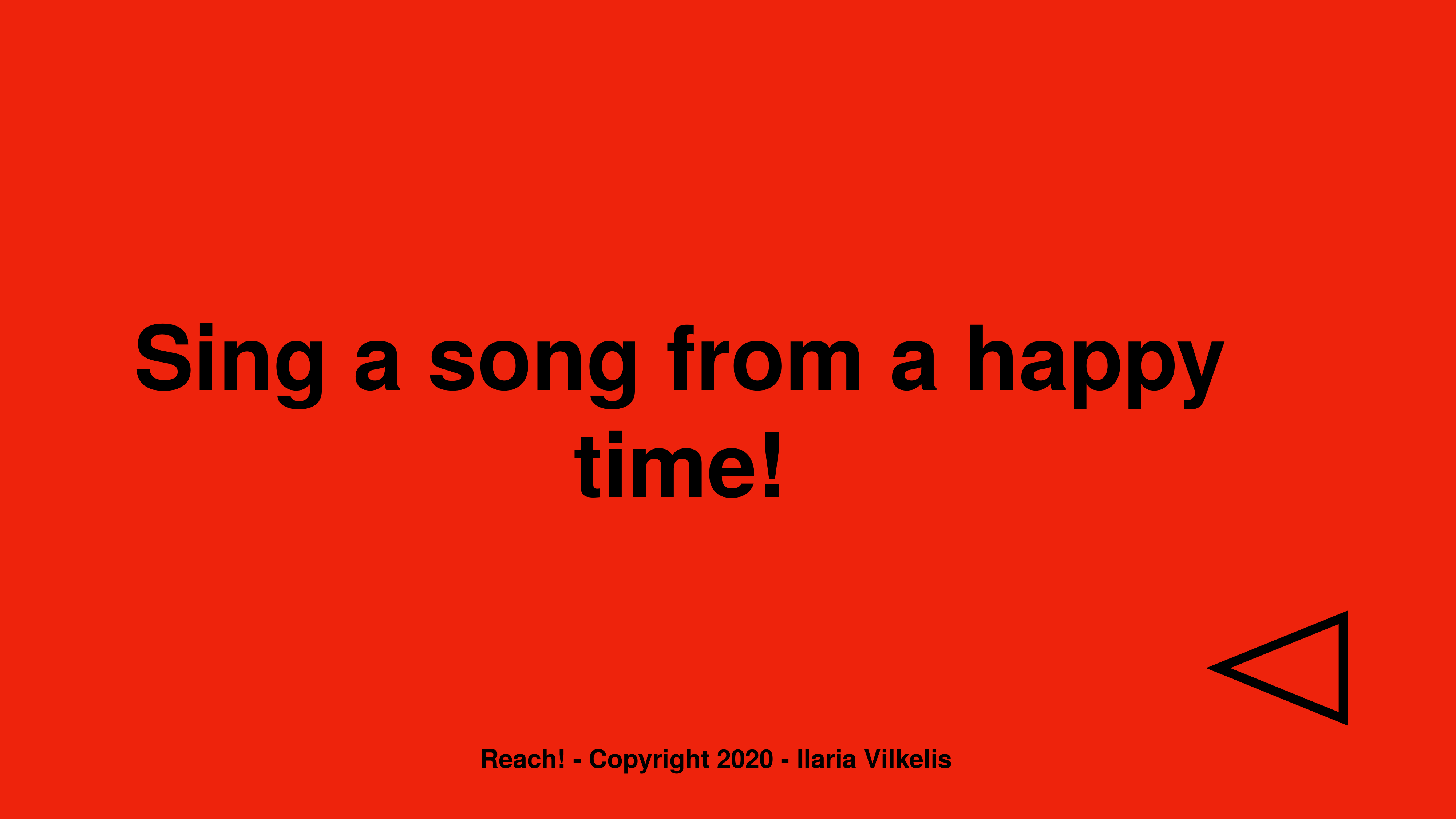

Sing a song from a happy time!